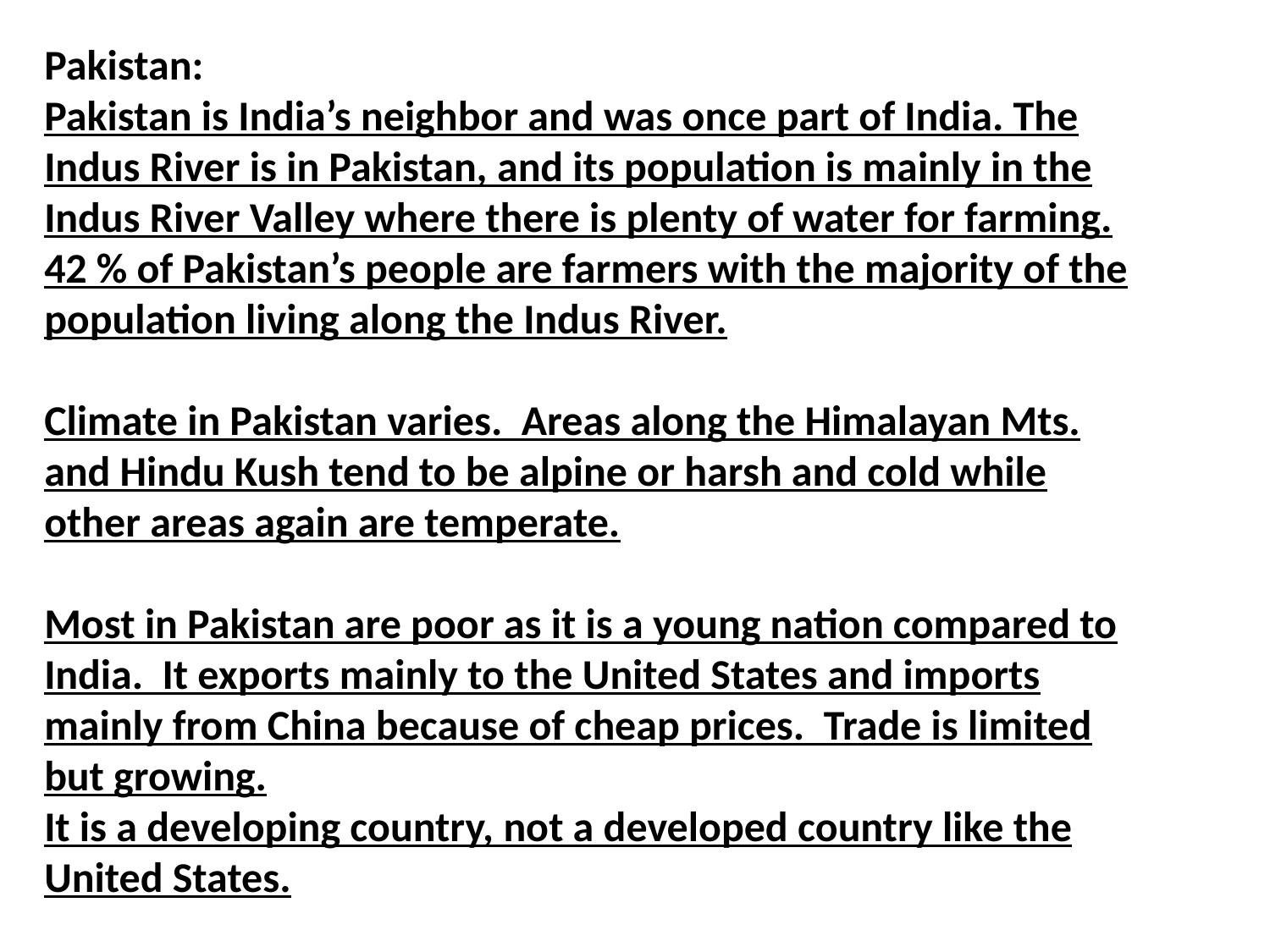

Pakistan:
Pakistan is India’s neighbor and was once part of India. The Indus River is in Pakistan, and its population is mainly in the Indus River Valley where there is plenty of water for farming.
42 % of Pakistan’s people are farmers with the majority of the population living along the Indus River.

Climate in Pakistan varies.  Areas along the Himalayan Mts. and Hindu Kush tend to be alpine or harsh and cold while other areas again are temperate.

Most in Pakistan are poor as it is a young nation compared to India.  It exports mainly to the United States and imports mainly from China because of cheap prices.  Trade is limited but growing.
It is a developing country, not a developed country like the United States.